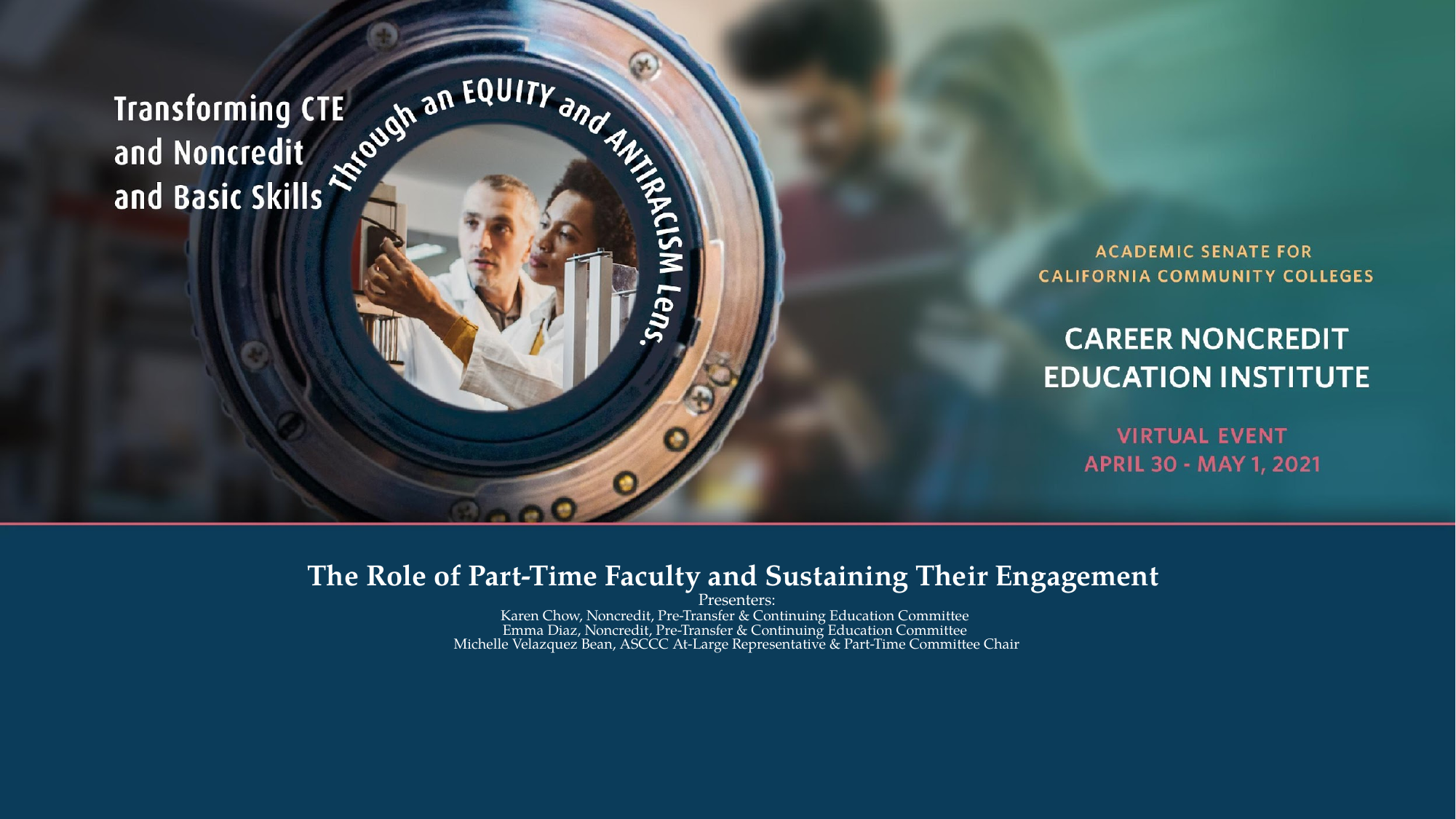

# The Role of Part-Time Faculty and Sustaining Their Engagement  Presenters: Karen Chow, Noncredit, Pre-Transfer & Continuing Education Committee  Emma Diaz, Noncredit, Pre-Transfer & Continuing Education Committee  Michelle Velazquez Bean, ASCCC At-Large Representative & Part-Time Committee Chair